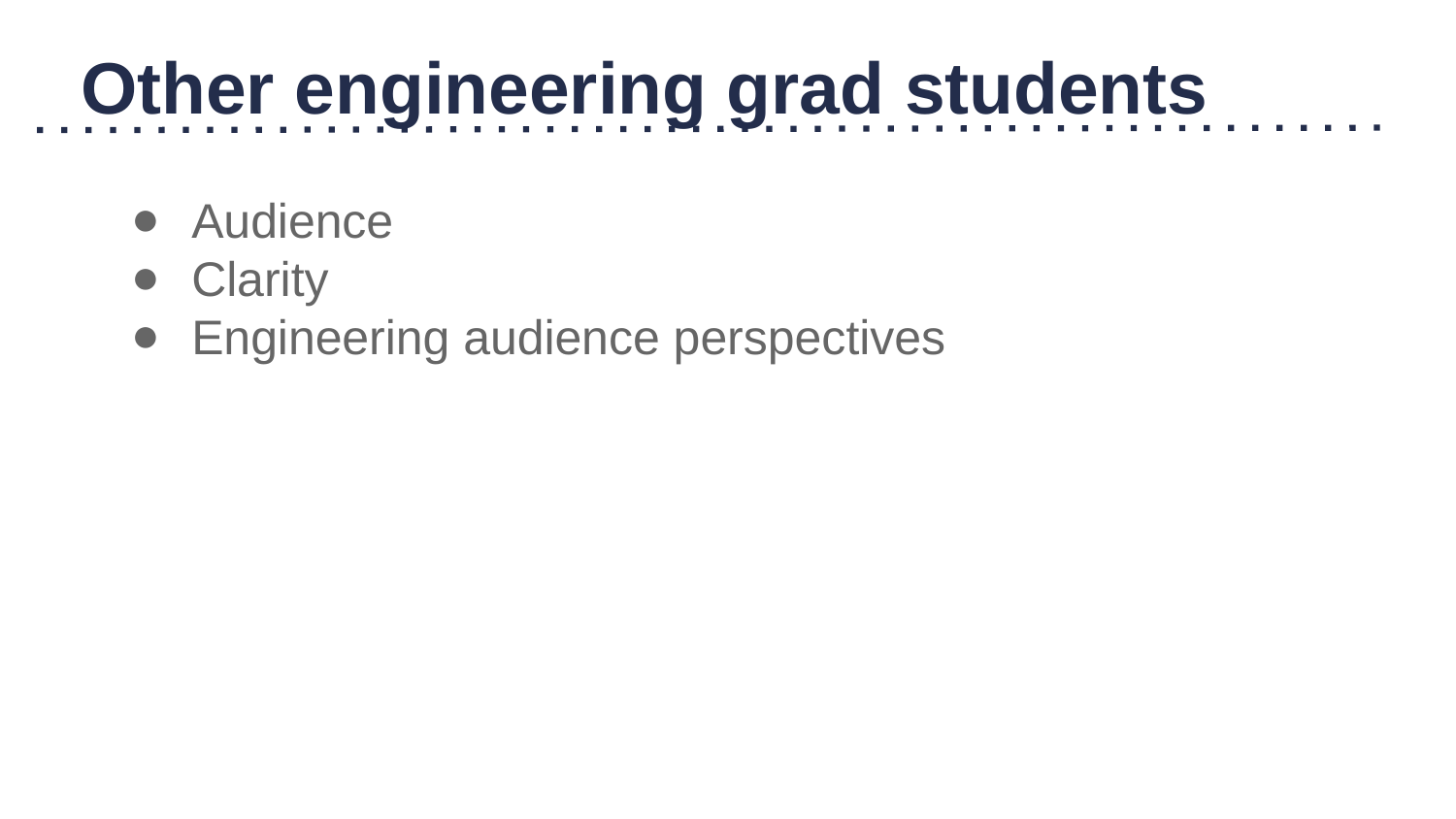

# Other engineering grad students
Audience
Clarity
Engineering audience perspectives